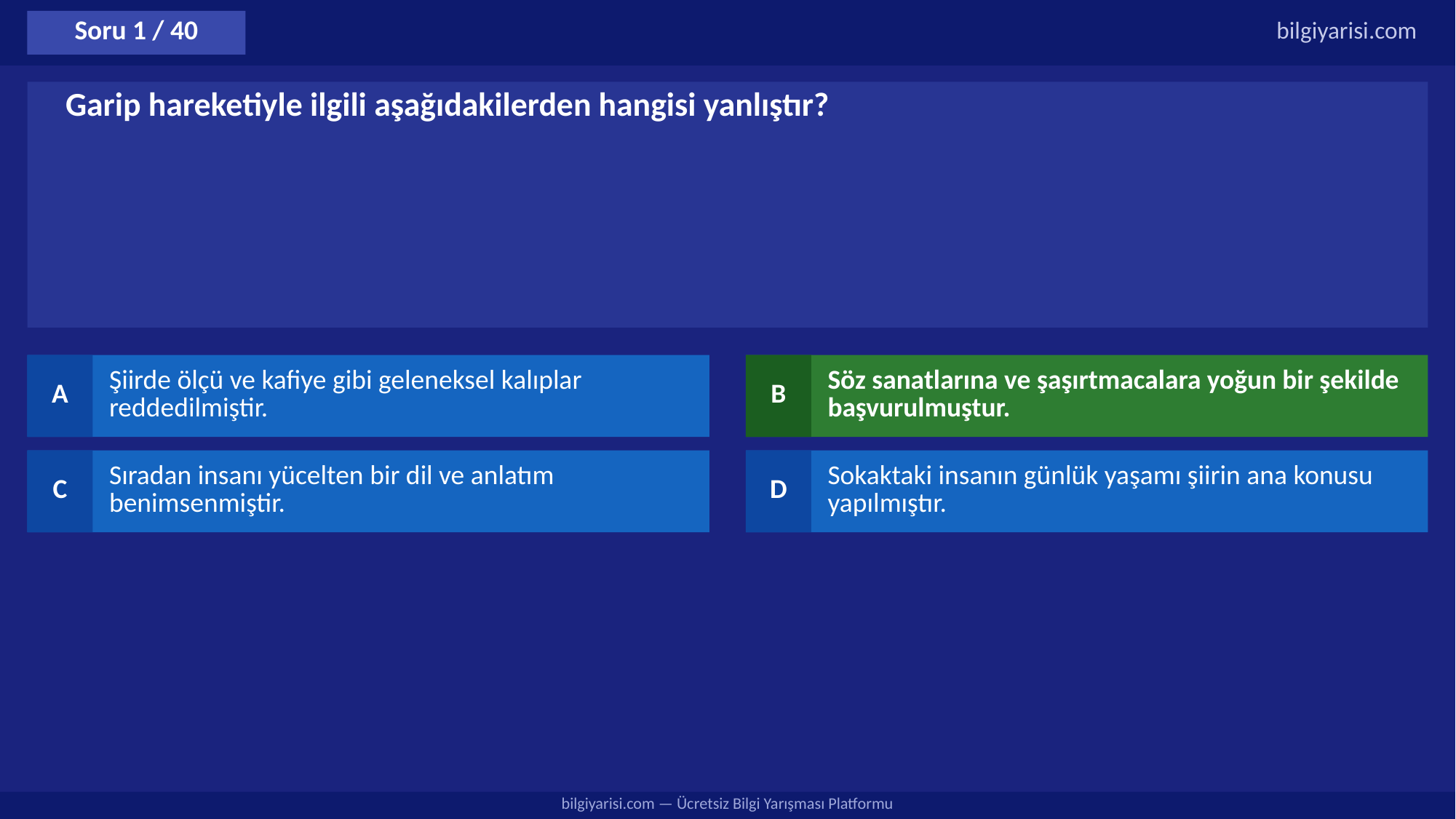

Soru 1 / 40
bilgiyarisi.com

Garip hareketiyle ilgili aşağıdakilerden hangisi yanlıştır?

A
Şiirde ölçü ve kafiye gibi geleneksel kalıplar reddedilmiştir.

B
Söz sanatlarına ve şaşırtmacalara yoğun bir şekilde başvurulmuştur.

C
Sıradan insanı yücelten bir dil ve anlatım benimsenmiştir.

D
Sokaktaki insanın günlük yaşamı şiirin ana konusu yapılmıştır.
bilgiyarisi.com — Ücretsiz Bilgi Yarışması Platformu